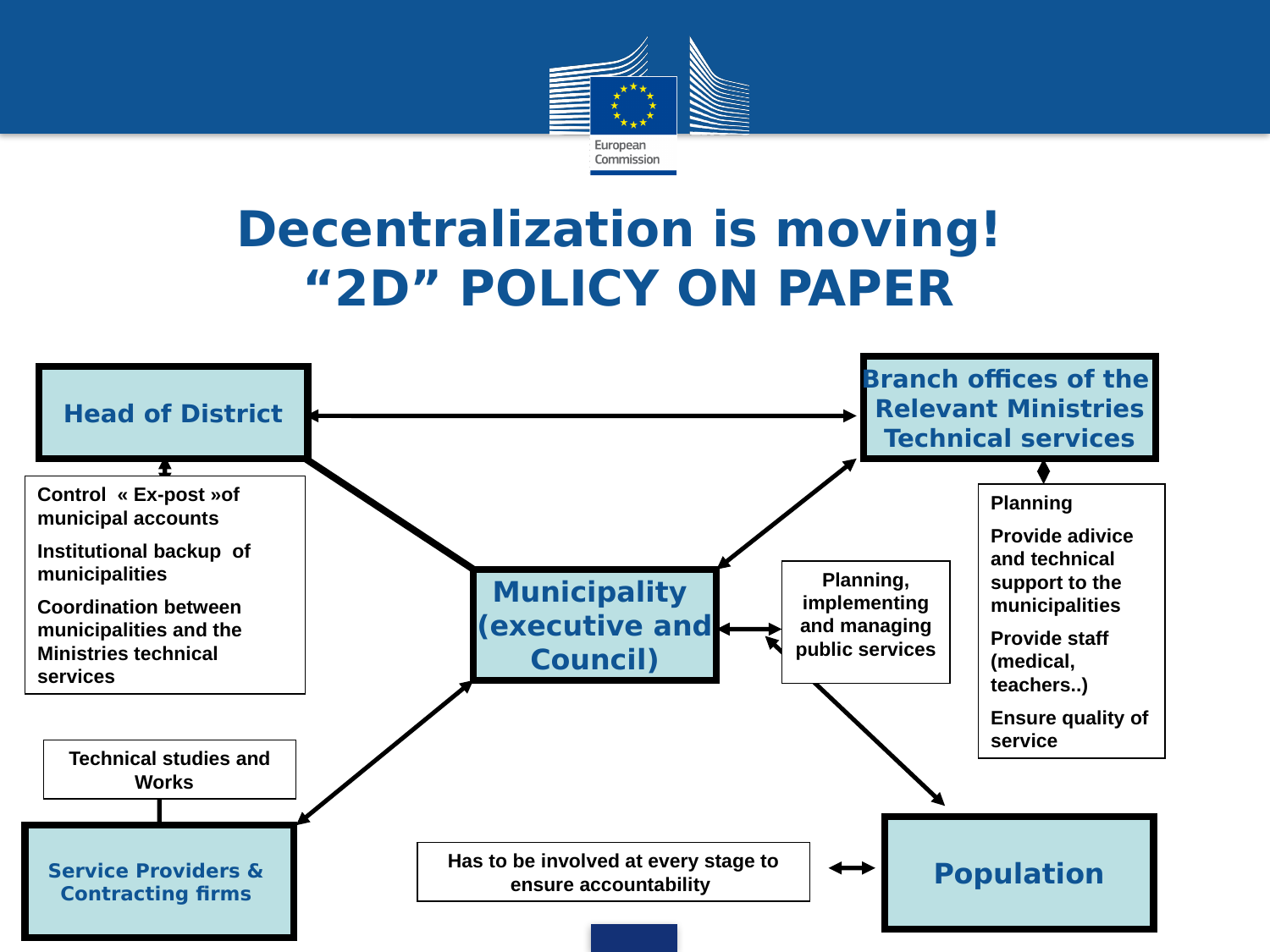

Decentralization is moving!
 “2D” POLICY ON PAPER
Branch offices of the
Relevant Ministries
Technical services
Head of District

Control  « Ex-post »of municipal accounts
Institutional backup  of municipalities
Coordination between municipalities and the Ministries technical services
Planning
Provide adivice and technical support to the municipalities
Provide staff (medical, teachers..)
Ensure quality of service
Planning, implementing and managing public services

Municipality
(executive and
Council)

Technical studies and Works
Population
Service Providers &
Contracting firms
Has to be involved at every stage to ensure accountability